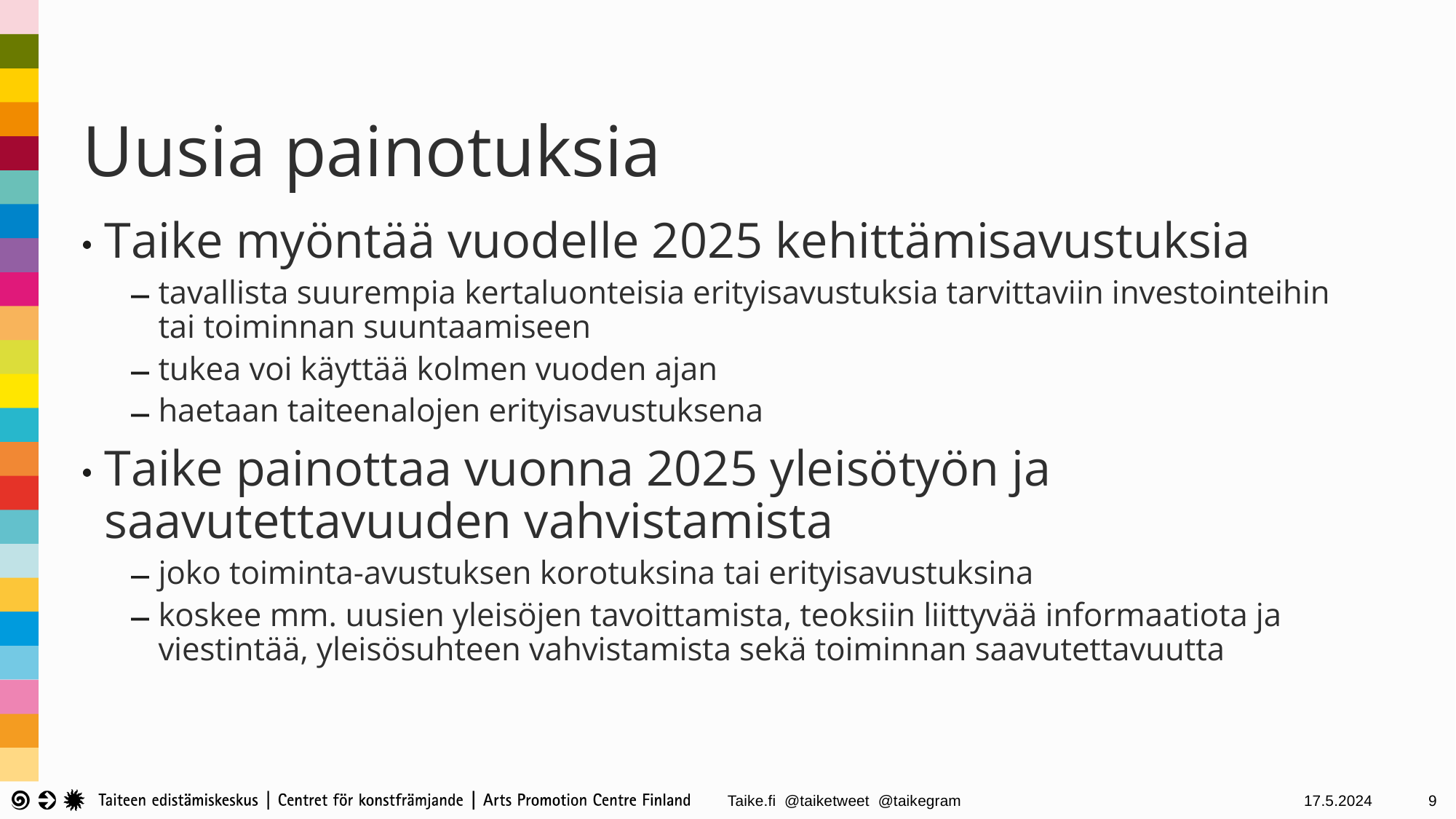

# Uusia painotuksia
Taike myöntää vuodelle 2025 kehittämisavustuksia
tavallista suurempia kertaluonteisia erityisavustuksia tarvittaviin investointeihin tai toiminnan suuntaamiseen
tukea voi käyttää kolmen vuoden ajan
haetaan taiteenalojen erityisavustuksena
Taike painottaa vuonna 2025 yleisötyön ja saavutettavuuden vahvistamista
joko toiminta-avustuksen korotuksina tai erityisavustuksina
koskee mm. uusien yleisöjen tavoittamista, teoksiin liittyvää informaatiota ja viestintää, yleisösuhteen vahvistamista sekä toiminnan saavutettavuutta
17.5.2024
9